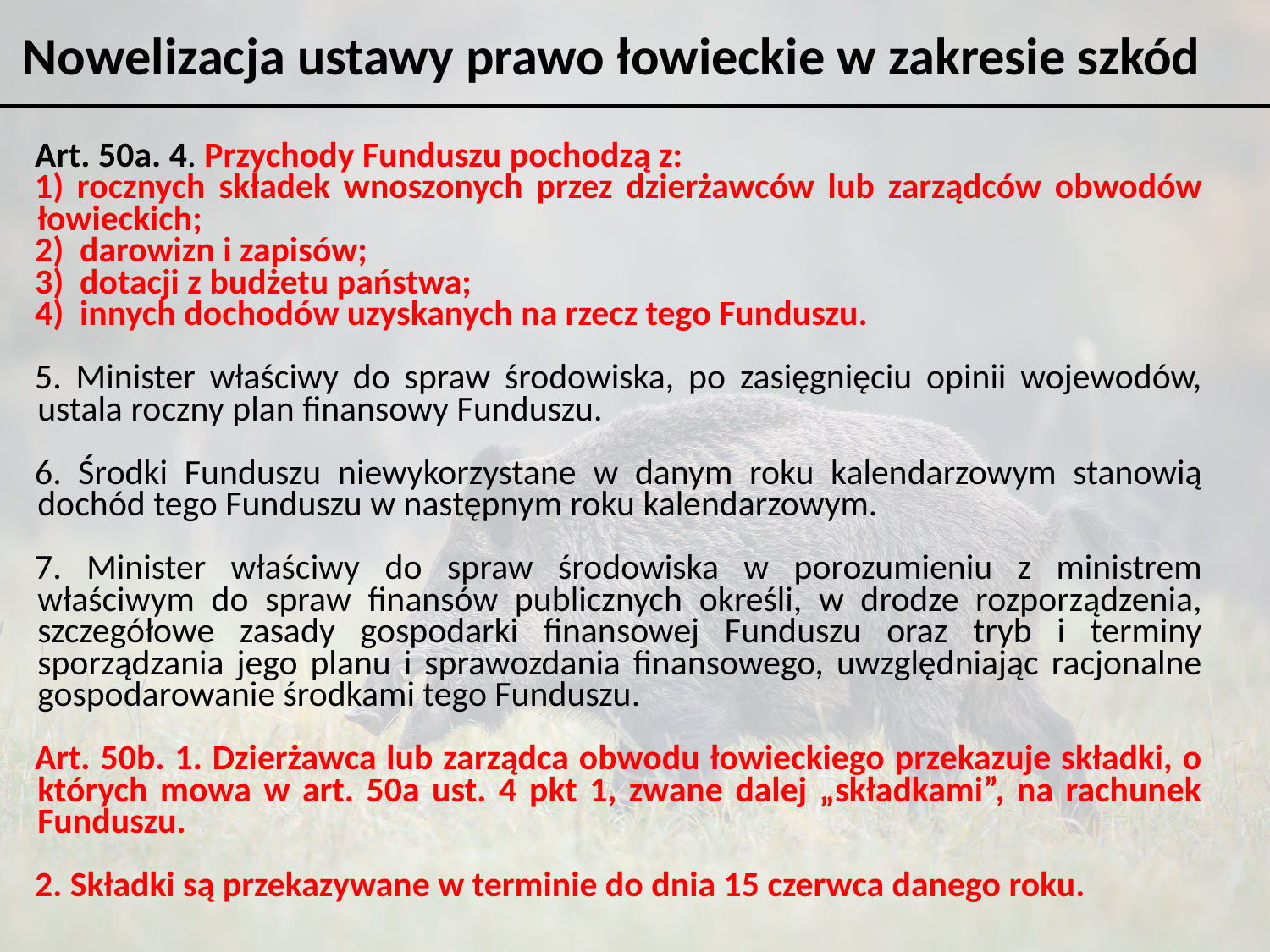

Nowelizacja ustawy prawo łowieckie w zakresie szkód
Art. 50a. 4. Przychody Funduszu pochodzą z:
1) rocznych składek wnoszonych przez dzierżawców lub zarządców obwodów łowieckich;
2)  darowizn i zapisów;
3)  dotacji z budżetu państwa;
4)  innych dochodów uzyskanych na rzecz tego Funduszu.

5. Minister właściwy do spraw środowiska, po zasięgnięciu opinii wojewodów, ustala roczny plan finansowy Funduszu.

6. Środki Funduszu niewykorzystane w danym roku kalendarzowym stanowią dochód tego Funduszu w następnym roku kalendarzowym.

7. Minister właściwy do spraw środowiska w porozumieniu z ministrem właściwym do spraw finansów publicznych określi, w drodze rozporządzenia, szczegółowe zasady gospodarki finansowej Funduszu oraz tryb i terminy sporządzania jego planu i sprawozdania finansowego, uwzględniając racjonalne gospodarowanie środkami tego Funduszu.

Art. 50b. 1. Dzierżawca lub zarządca obwodu łowieckiego przekazuje składki, o których mowa w art. 50a ust. 4 pkt 1, zwane dalej „składkami”, na rachunek Funduszu.

2. Składki są przekazywane w terminie do dnia 15 czerwca danego roku.